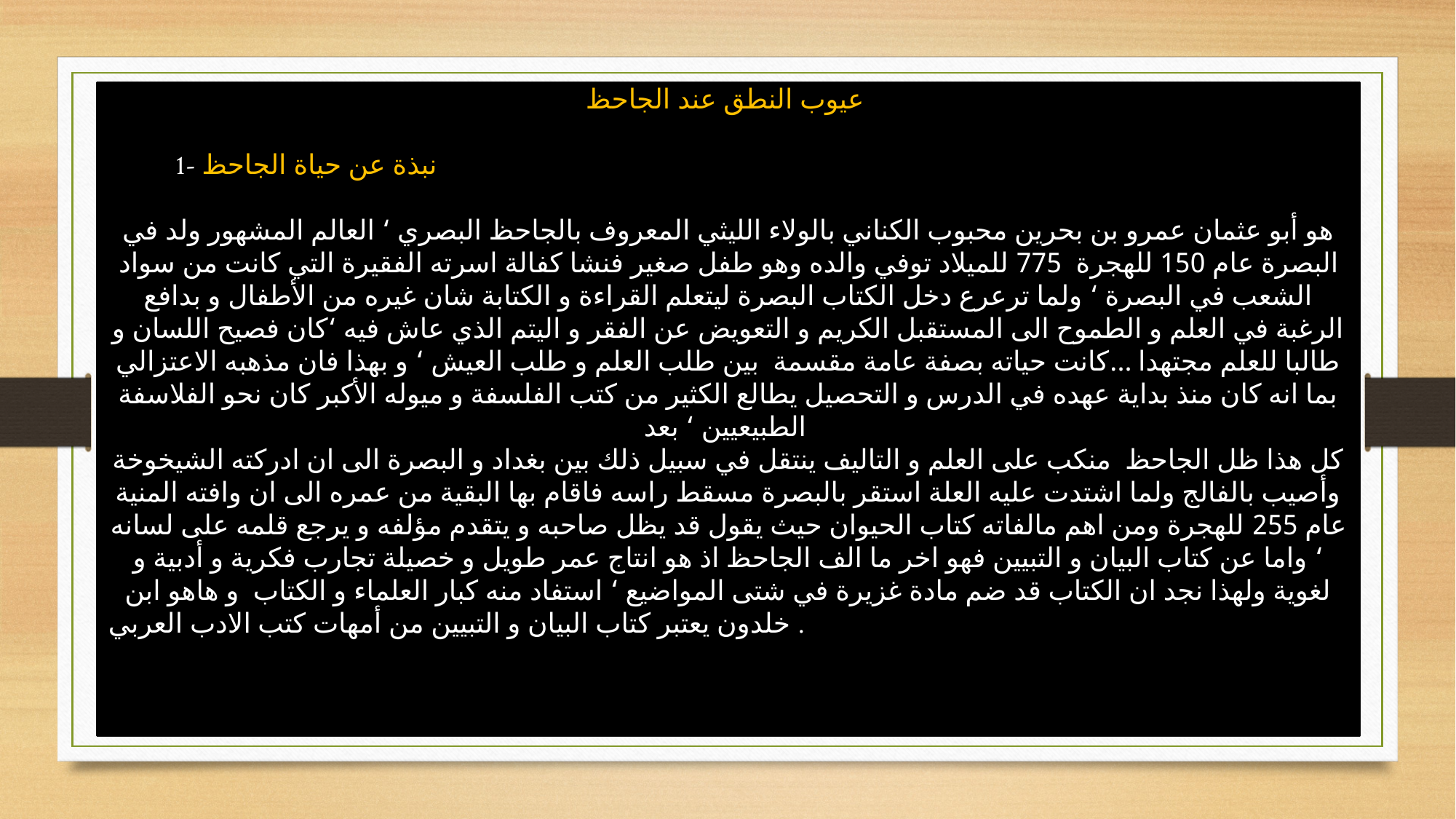

عيوب النطق عند الجاحظ

1- نبذة عن حياة الجاحظ

هو أبو عثمان عمرو بن بحرين محبوب الكناني بالولاء الليثي المعروف بالجاحظ البصري ‘ العالم المشهور ولد في البصرة عام 150 للهجرة  775 للميلاد توفي والده وهو طفل صغير فنشا كفالة اسرته الفقيرة التي كانت من سواد الشعب في البصرة ‘ ولما ترعرع دخل الكتاب البصرة ليتعلم القراءة و الكتابة شان غيره من الأطفال و بدافع الرغبة في العلم و الطموح الى المستقبل الكريم و التعويض عن الفقر و اليتم الذي عاش فيه ‘كان فصيح اللسان و طالبا للعلم مجتهدا ...كانت حياته بصفة عامة مقسمة  بين طلب العلم و طلب العيش ‘ و بهذا فان مذهبه الاعتزالي بما انه كان منذ بداية عهده في الدرس و التحصيل يطالع الكثير من كتب الفلسفة و ميوله الأكبر كان نحو الفلاسفة الطبيعيين ‘ بعد
كل هذا ظل الجاحظ  منكب على العلم و التاليف ينتقل في سبيل ذلك بين بغداد و البصرة الى ان ادركته الشيخوخة وأصيب بالفالج ولما اشتدت عليه العلة استقر بالبصرة مسقط راسه فاقام بها البقية من عمره الى ان وافته المنية عام 255 للهجرة ومن اهم مالفاته كتاب الحيوان حيث يقول قد يظل صاحبه و يتقدم مؤلفه و يرجع قلمه على لسانه ‘ واما عن كتاب البيان و التبيين فهو اخر ما الف الجاحظ اذ هو انتاج عمر طويل و خصيلة تجارب فكرية و أدبية و لغوية ولهذا نجد ان الكتاب قد ضم مادة غزيرة في شتى المواضيع ‘ استفاد منه كبار العلماء و الكتاب  و هاهو ابن خلدون يعتبر كتاب البيان و التبيين من أمهات كتب الادب العربي .